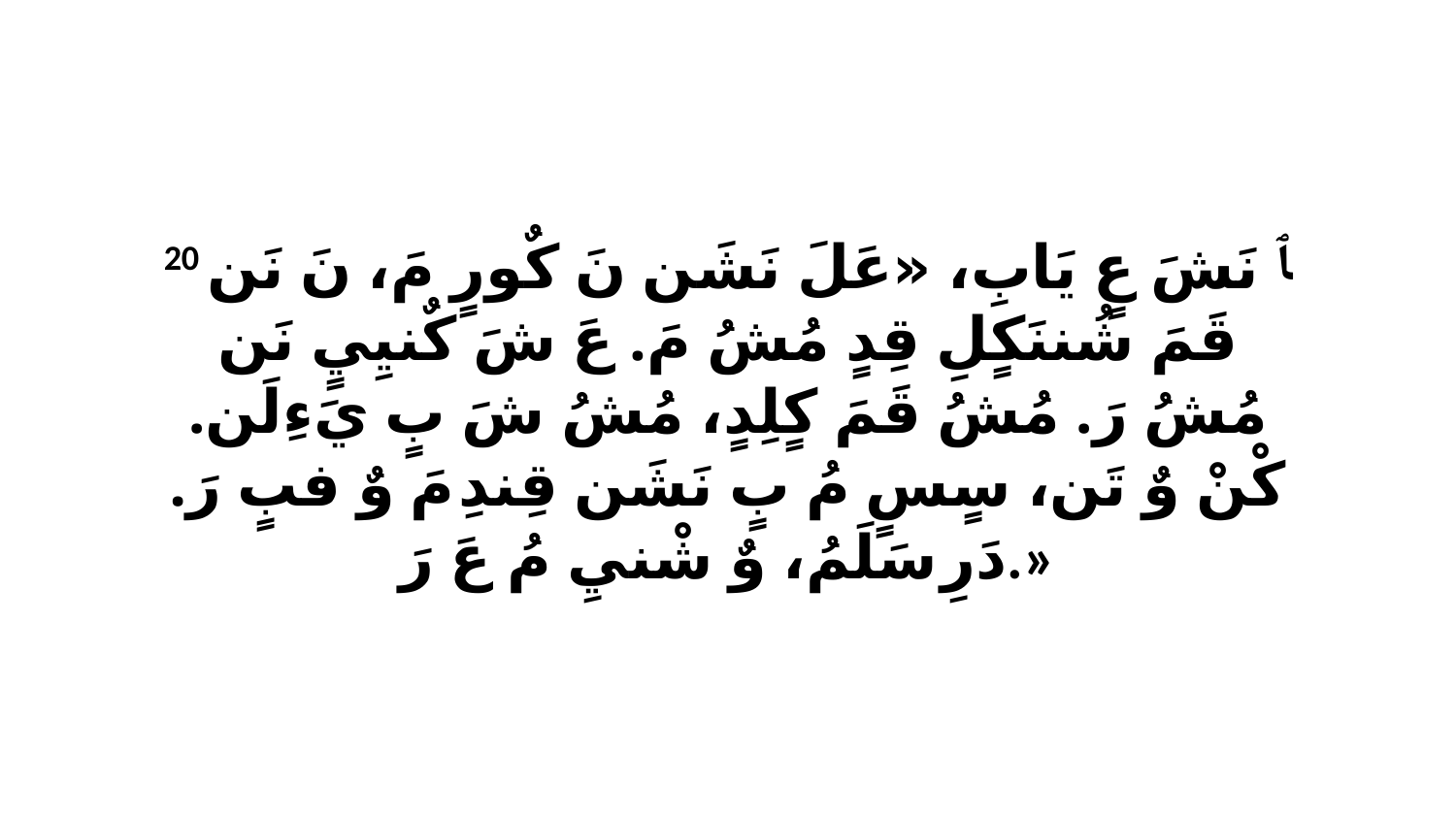

20 ﭑ نَشَ عٍ يَابِ، «عَلَ نَشَن نَ كٌورٍ مَ، نَ نَن قَمَ شُننَكٍلِ قِدٍ مُشُ مَ. عَ شَ كٌنيِيٍ نَن مُشُ رَ. مُشُ قَمَ كٍلِدٍ، مُشُ شَ بٍ يَءِلَن. كْنْ وٌ تَن، سٍسٍ مُ بٍ نَشَن قِندِ مَ وٌ فبٍ رَ. دَرِ سَلَمُ، وٌ شْنيِ مُ عَ رَ.»